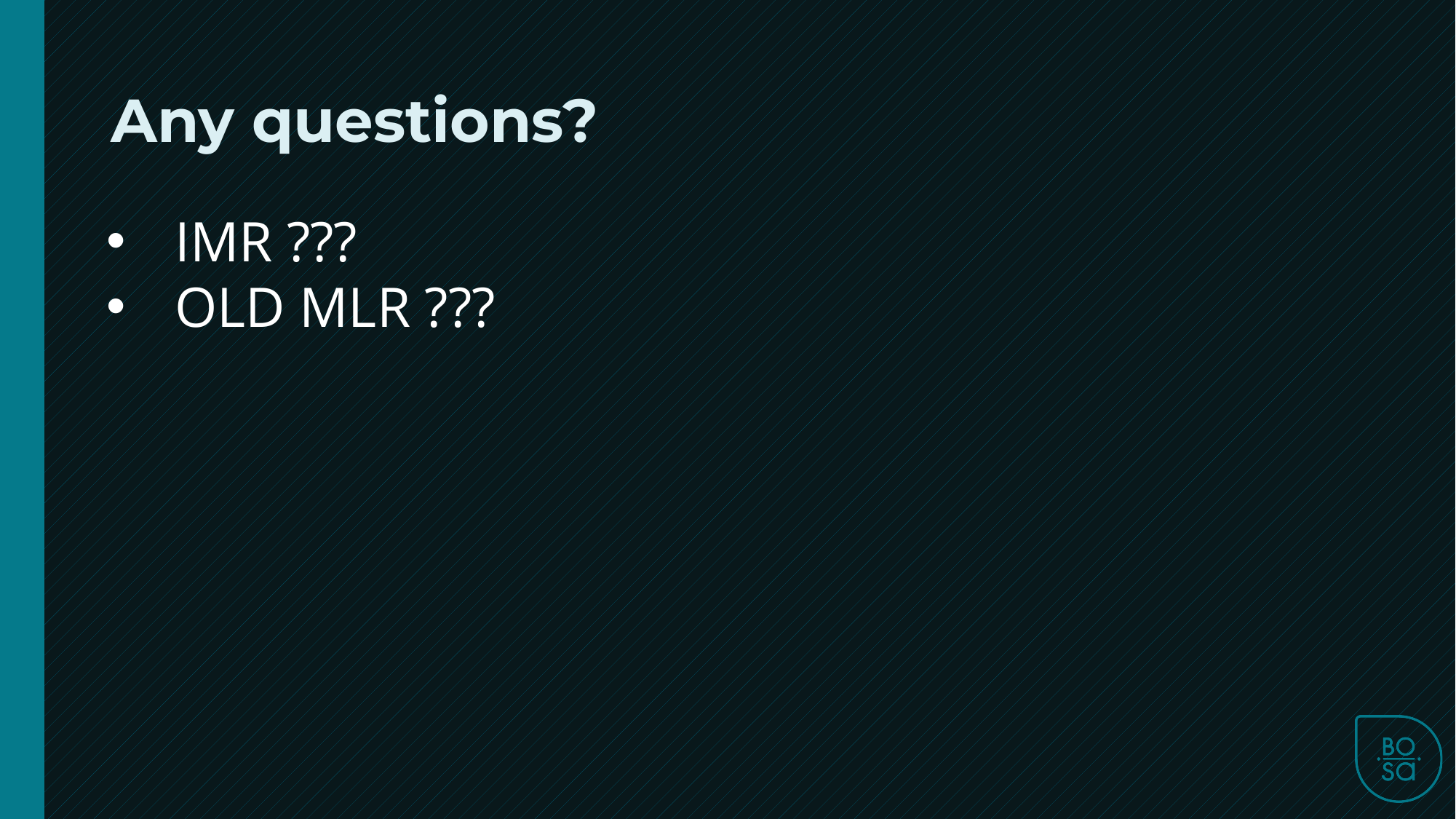

Any questions?
IMR ???
OLD MLR ???